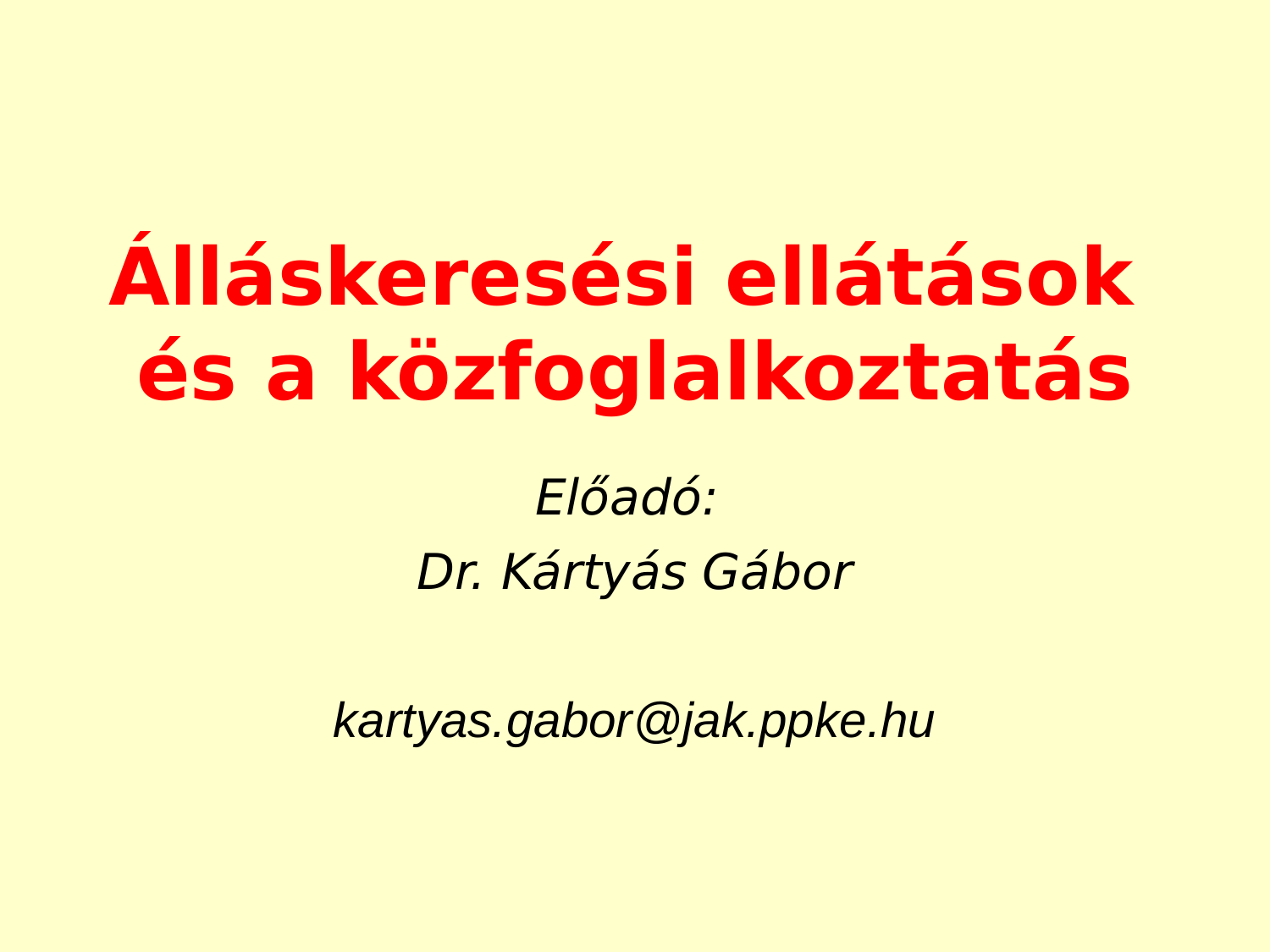

Álláskeresési ellátások
és a közfoglalkoztatás
Előadó:
Dr. Kártyás Gábor

kartyas.gabor@jak.ppke.hu